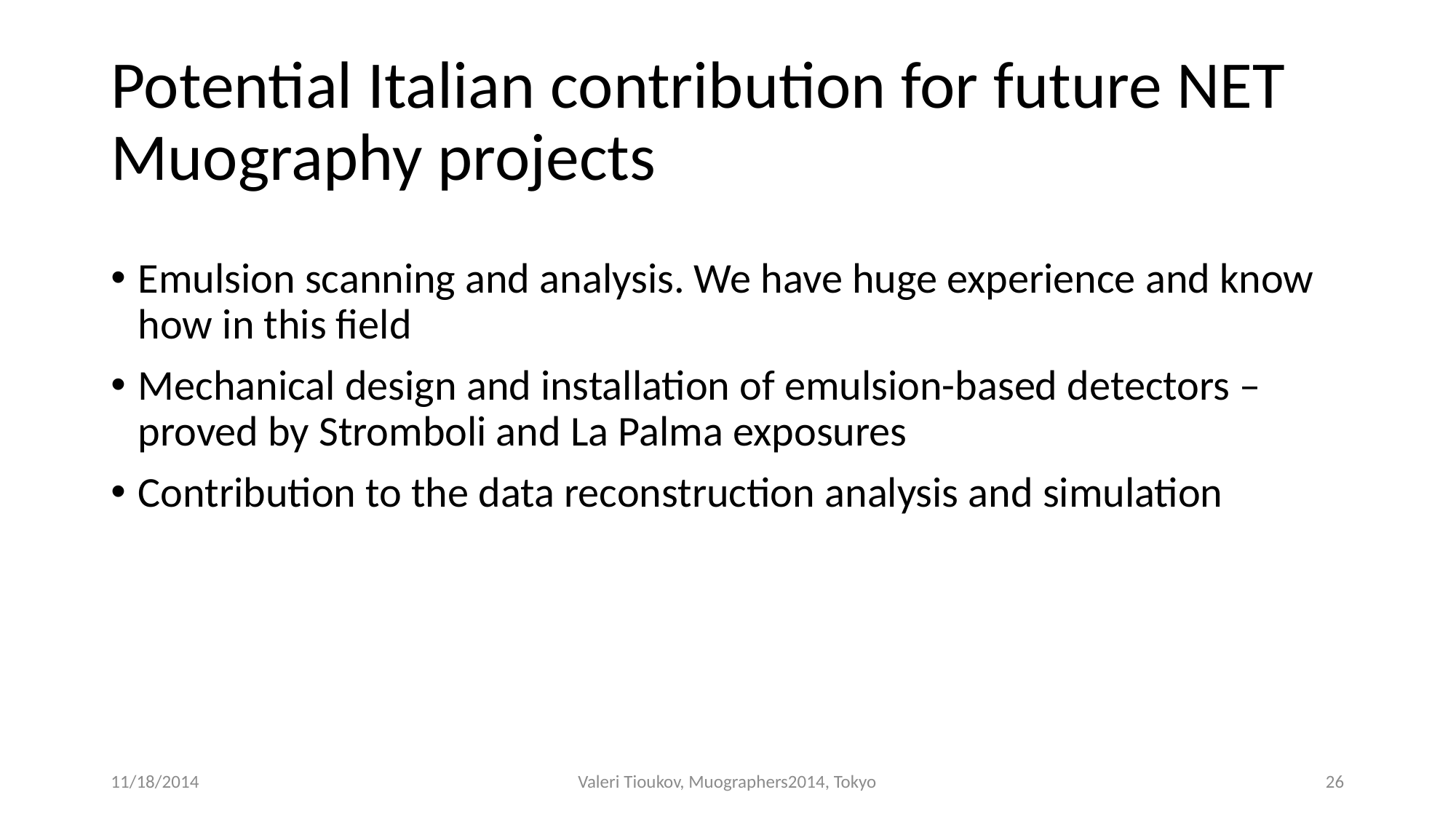

# Potential Italian contribution for future NET Muography projects
Emulsion scanning and analysis. We have huge experience and know how in this field
Mechanical design and installation of emulsion-based detectors – proved by Stromboli and La Palma exposures
Contribution to the data reconstruction analysis and simulation
11/18/2014
Valeri Tioukov, Muographers2014, Tokyo
26